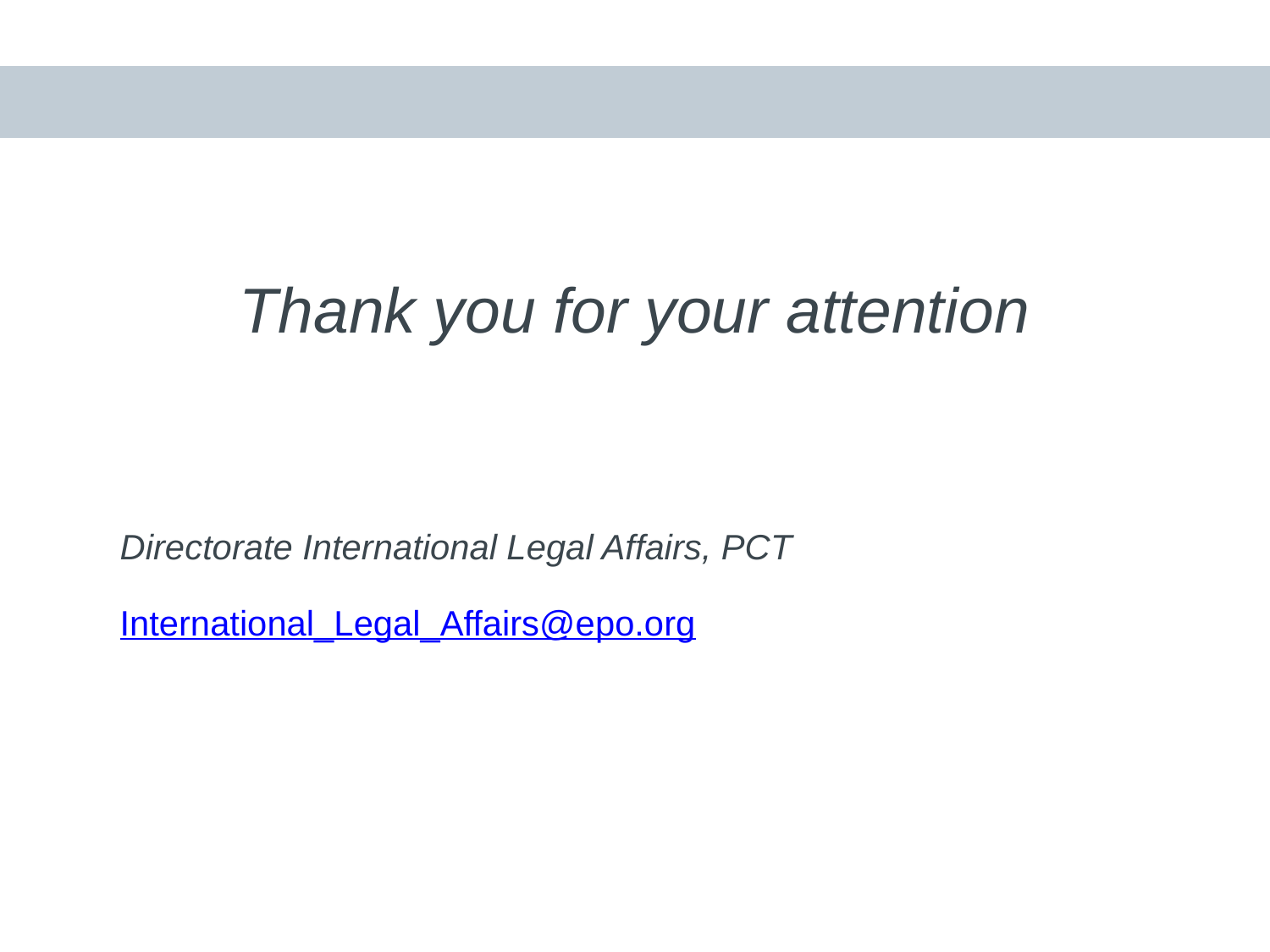

Thank you for your attention

	Directorate International Legal Affairs, PCT
	International_Legal_Affairs@epo.org